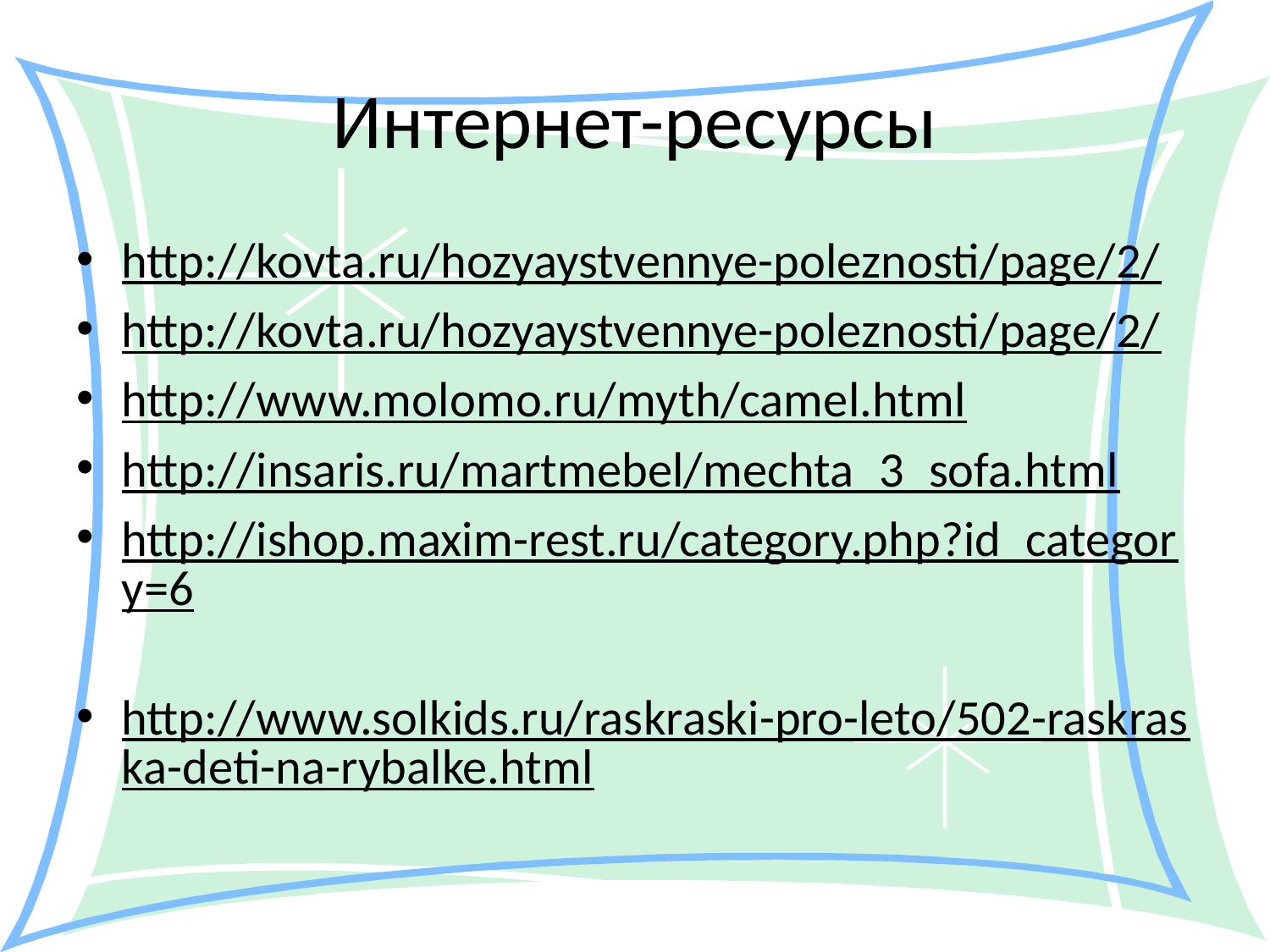

# Интернет-ресурсы
http://kovta.ru/hozyaystvennye-poleznosti/page/2/
http://kovta.ru/hozyaystvennye-poleznosti/page/2/
http://www.molomo.ru/myth/camel.html
http://insaris.ru/martmebel/mechta_3_sofa.html
http://ishop.maxim-rest.ru/category.php?id_category=6
http://www.solkids.ru/raskraski-pro-leto/502-raskraska-deti-na-rybalke.html